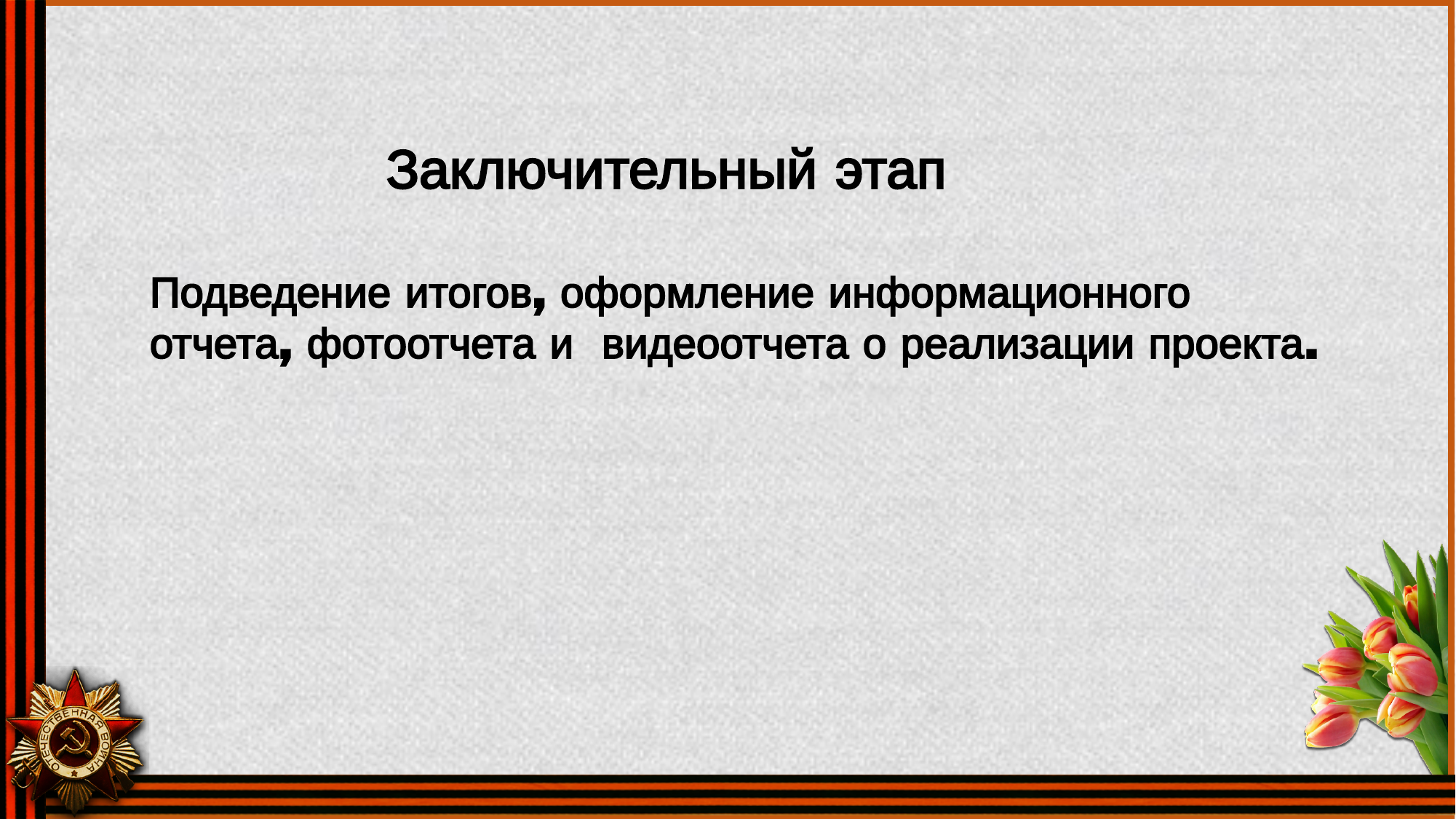

# Заключительный этап
Подведение итогов, оформление информационного отчета, фотоотчета и  видеоотчета о реализации проекта.